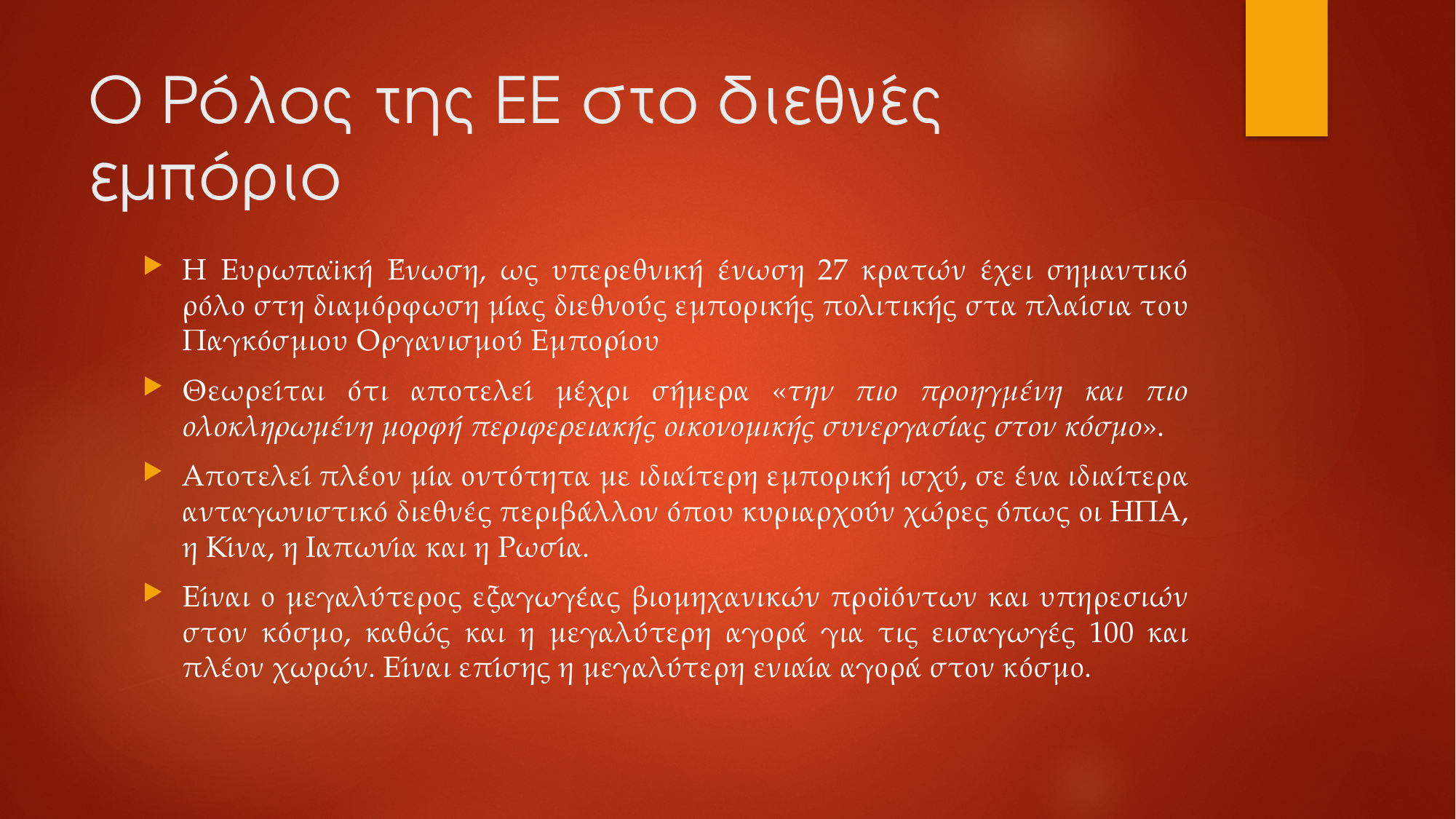

# Ο Ρόλος της ΕΕ στο διεθνές εμπόριο
Η Ευρωπαϊκή Ένωση, ως υπερεθνική ένωση 27 κρατών έχει σημαντικό ρόλο στη διαμόρφωση μίας διεθνούς εμπορικής πολιτικής στα πλαίσια του Παγκόσμιου Οργανισμού Εμπορίου
Θεωρείται ότι αποτελεί μέχρι σήμερα «την πιο προηγμένη και πιο ολοκληρωμένη μορφή περιφερειακής οικονομικής συνεργασίας στον κόσμο».
Αποτελεί πλέον μία οντότητα με ιδιαίτερη εμπορική ισχύ, σε ένα ιδιαίτερα ανταγωνιστικό διεθνές περιβάλλον όπου κυριαρχούν χώρες όπως οι ΗΠΑ, η Κίνα, η Ιαπωνία και η Ρωσία.
Είναι ο μεγαλύτερος εξαγωγέας βιομηχανικών προϊόντων και υπηρεσιών στον κόσμο, καθώς και η μεγαλύτερη αγορά για τις εισαγωγές 100 και πλέον χωρών. Είναι επίσης η μεγαλύτερη ενιαία αγορά στον κόσμο.